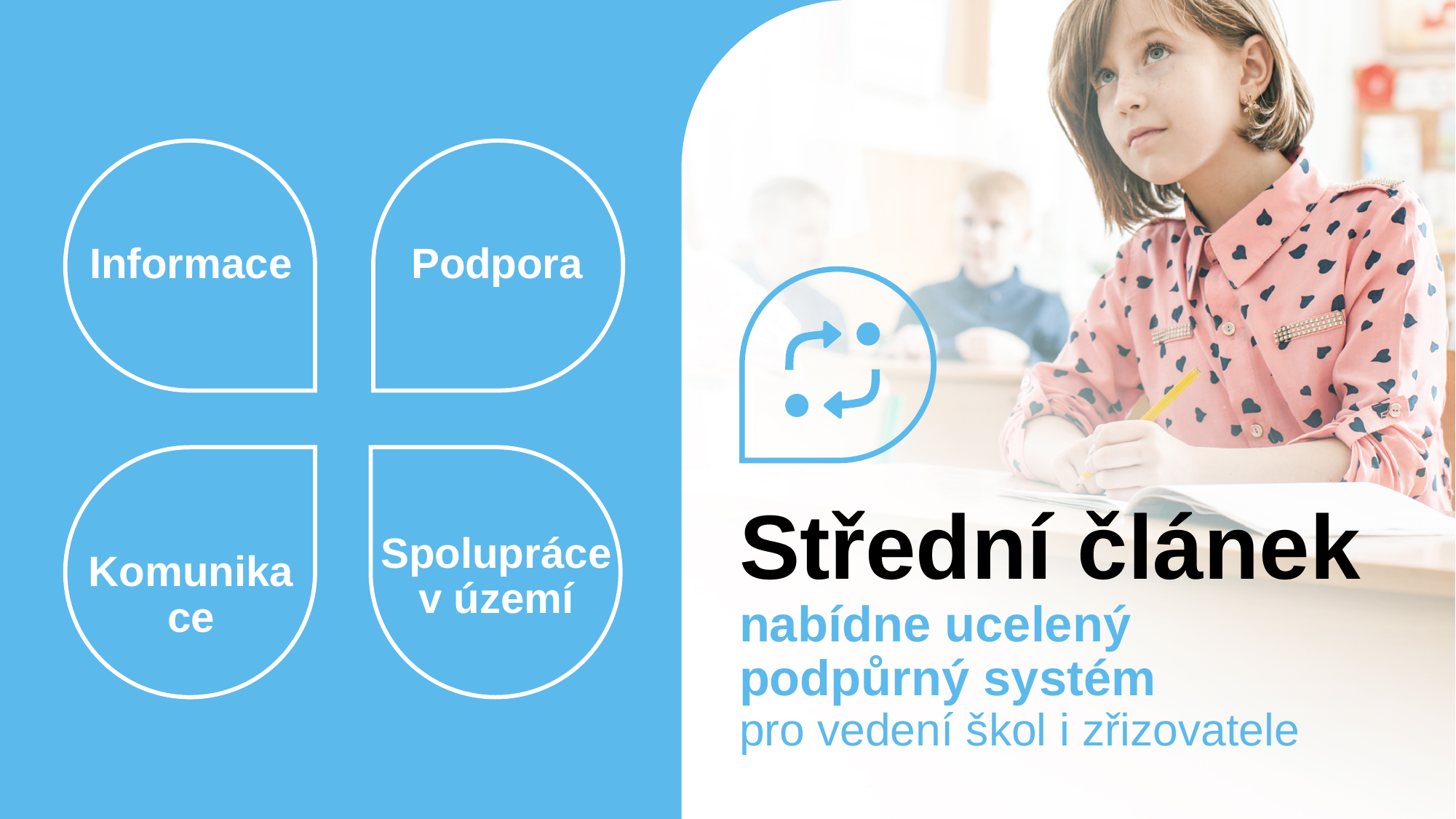

Informace

Podpora

Komunikace

Spolupráce
v území
Střední článek
nabídne ucelený podpůrný systém
pro vedení škol i zřizovatele